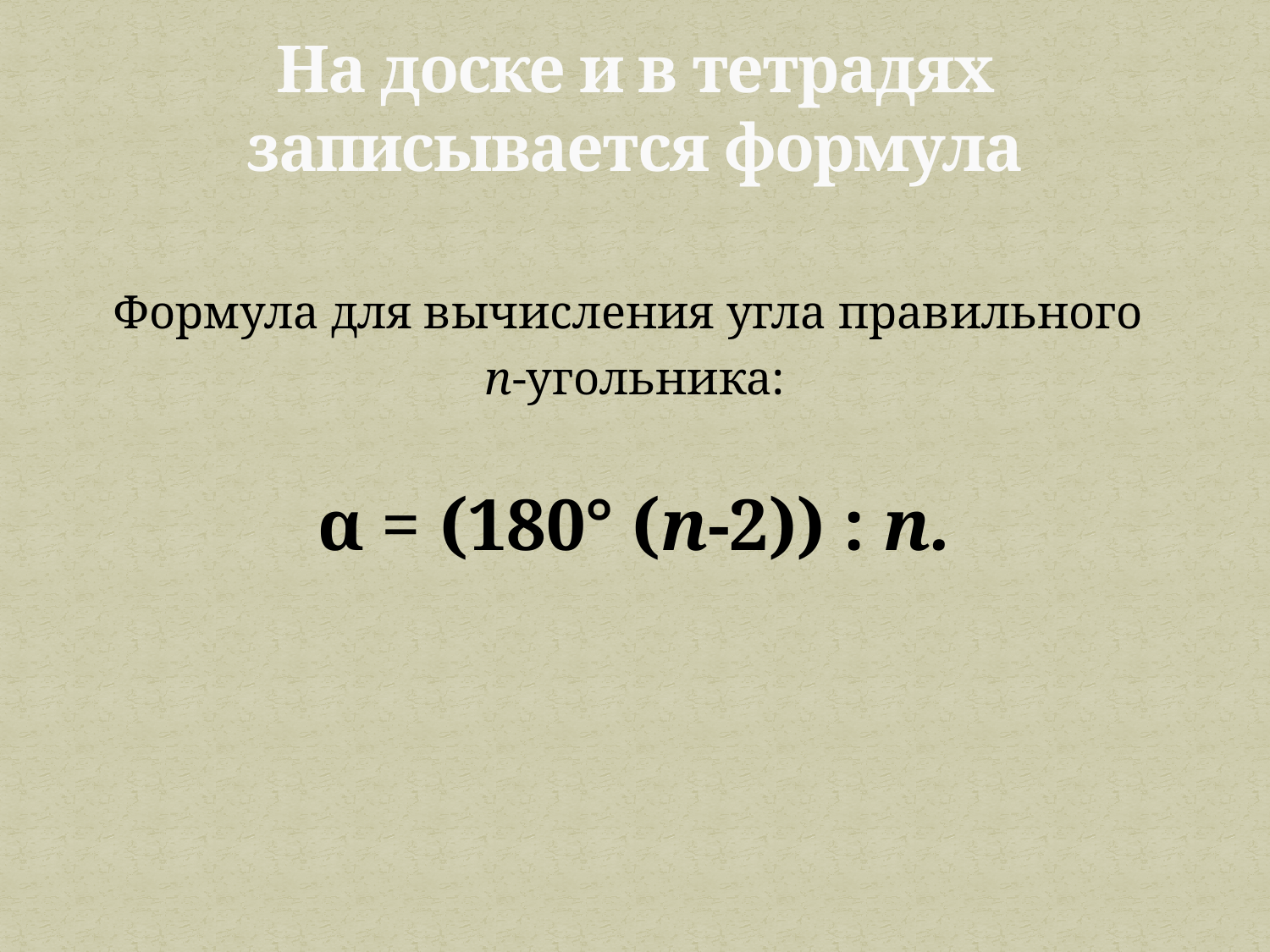

# На доске и в тетрадях записывается формула

Формула для вычисления угла правильного
п-угольника:

α = (180° (п-2)) : п.